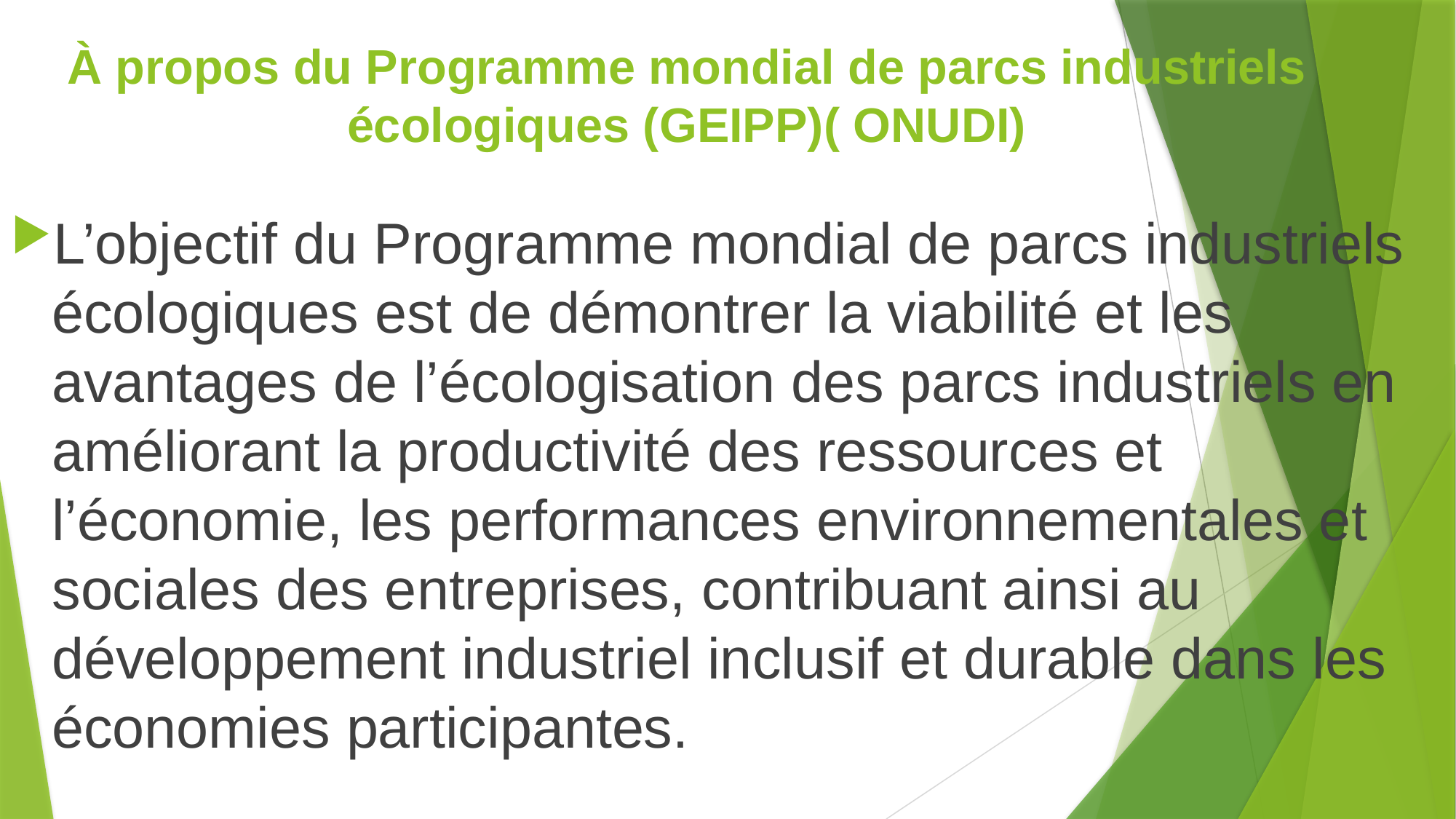

# À propos du Programme mondial de parcs industriels écologiques (GEIPP)( ONUDI)
L’objectif du Programme mondial de parcs industriels écologiques est de démontrer la viabilité et les avantages de l’écologisation des parcs industriels en améliorant la productivité des ressources et l’économie, les performances environnementales et sociales des entreprises, contribuant ainsi au développement industriel inclusif et durable dans les économies participantes.